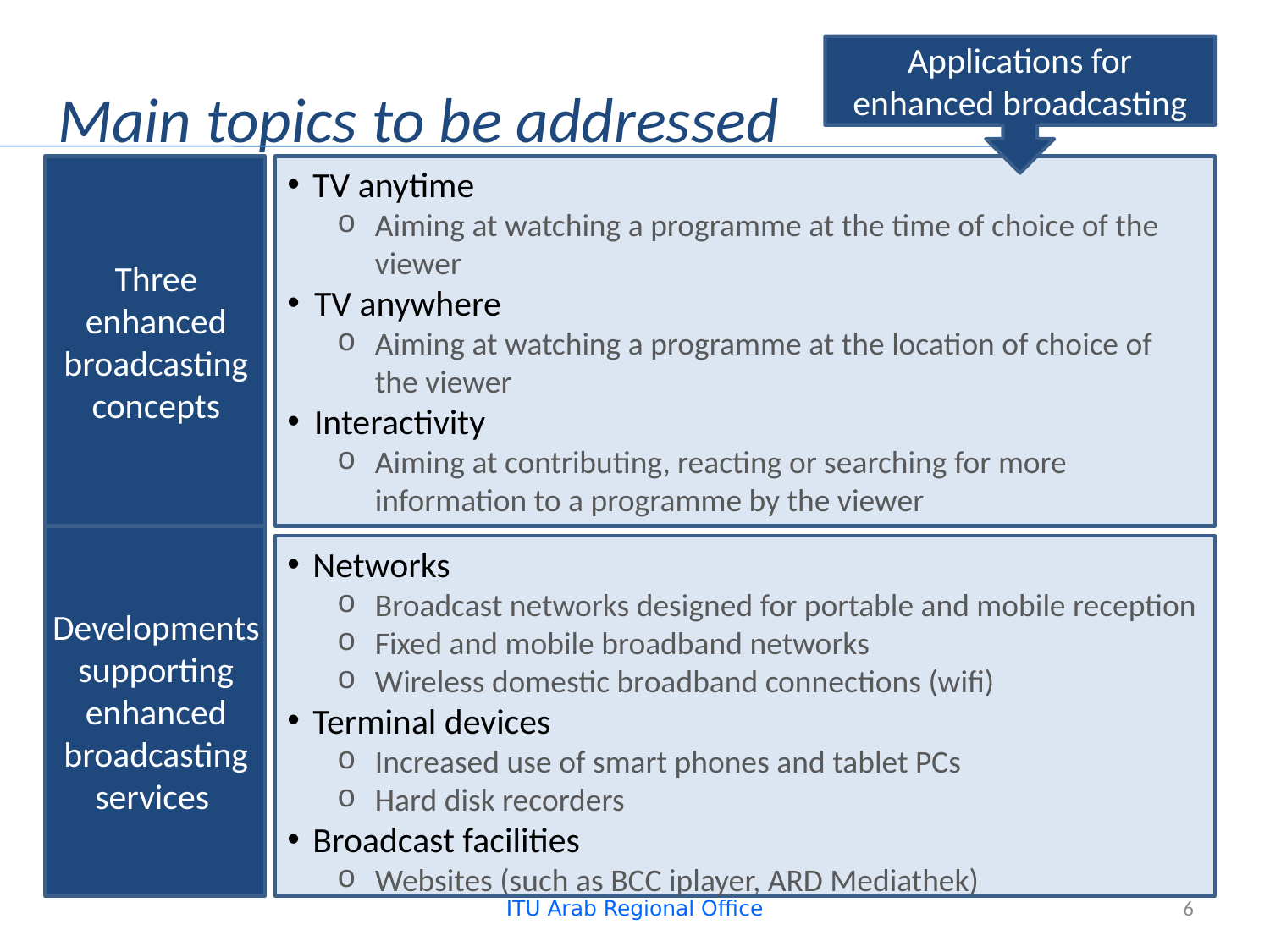

Applications for enhanced broadcasting
# Main topics to be addressed
Three enhanced broadcasting concepts
TV anytime
Aiming at watching a programme at the time of choice of the viewer
TV anywhere
Aiming at watching a programme at the location of choice of  the viewer
Interactivity
Aiming at contributing, reacting or searching for more information to a programme by the viewer
Developments supporting enhanced broadcasting services
Networks
Broadcast networks designed for portable and mobile reception
Fixed and mobile broadband networks
Wireless domestic broadband connections (wifi)
Terminal devices
Increased use of smart phones and tablet PCs
Hard disk recorders
Broadcast facilities
Websites (such as BCC iplayer, ARD Mediathek)
ITU Arab Regional Office
6